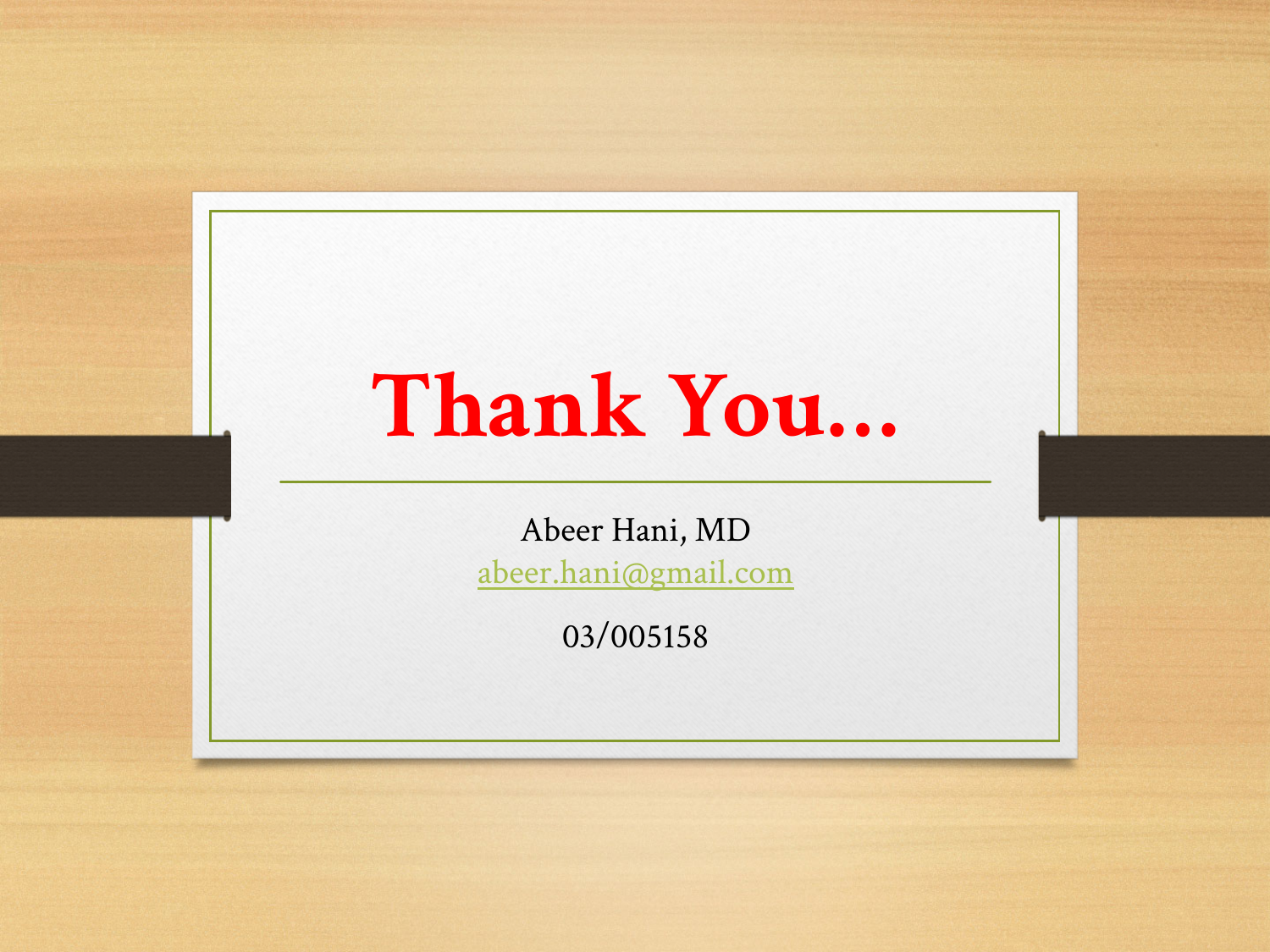

# Thank You…
Abeer Hani, MD
abeer.hani@gmail.com
03/005158